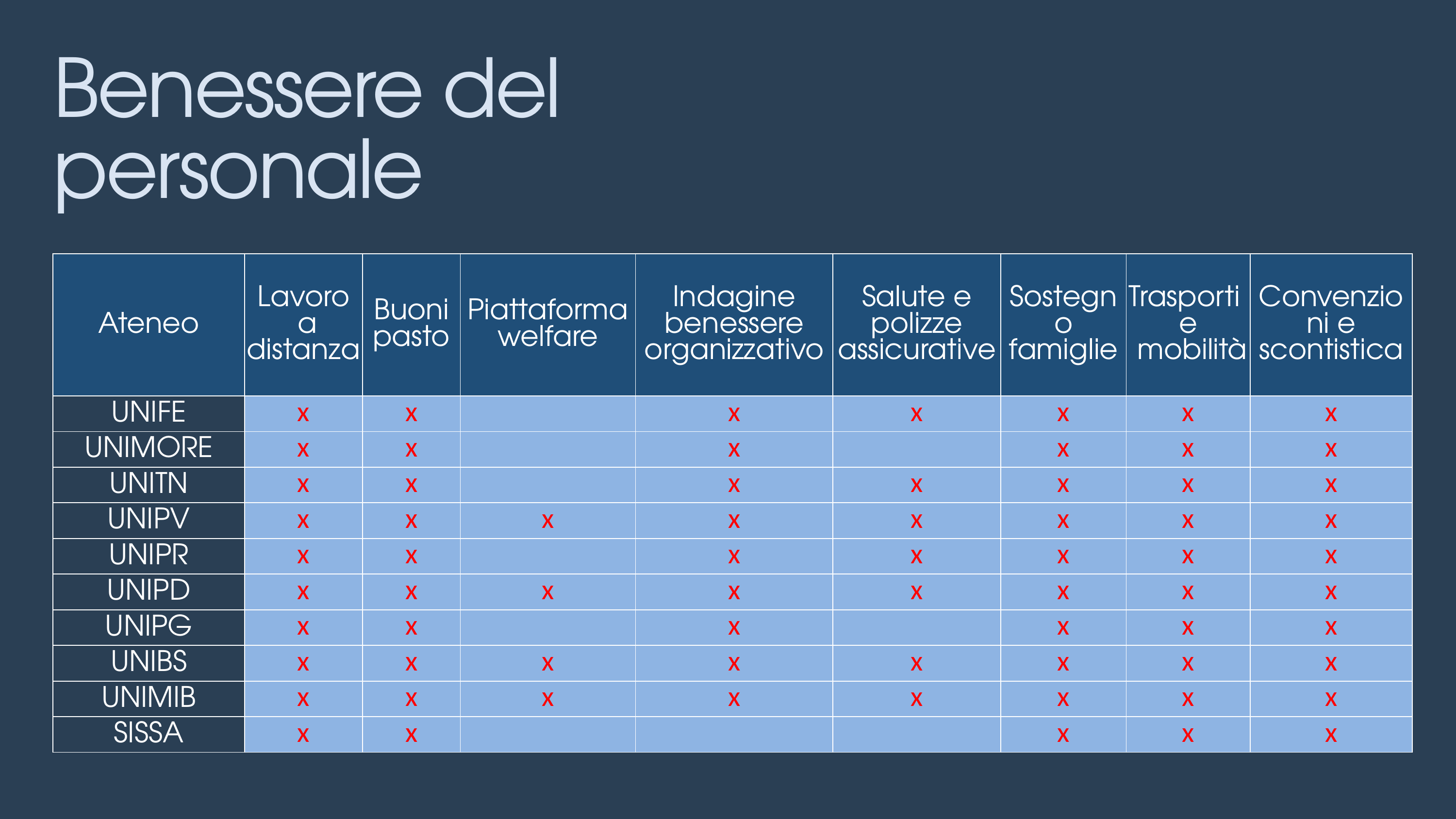

Benessere del personale
Temi fondamentali per il personale universitario tecnico
| Ateneo | Lavoro  a distanza | Buoni pasto | Piattaforma welfare | Indagine benessere organizzativo | Salute e polizze assicurative | Sostegno famiglie | Trasporti e  mobilità | Convenzioni e scontistica |
| --- | --- | --- | --- | --- | --- | --- | --- | --- |
| UNIFE | x | x |  | x | x | x | x | x |
| UNIMORE | x | x |  | x |  | x | x | x |
| UNITN | x | x |  | x | x | x | x | x |
| UNIPV | x | x | x | x | x | x | x | x |
| UNIPR | x | x |  | x | x | x | x | x |
| UNIPD | x | x | x | x | x | x | x | x |
| UNIPG | x | x |  | x |  | x | x | x |
| UNIBS | x | x | x | x | x | x | x | x |
| UNIMIB | x | x | x | x | x | x | x | x |
| SISSA | x | x |  |  |  | x | x | x |